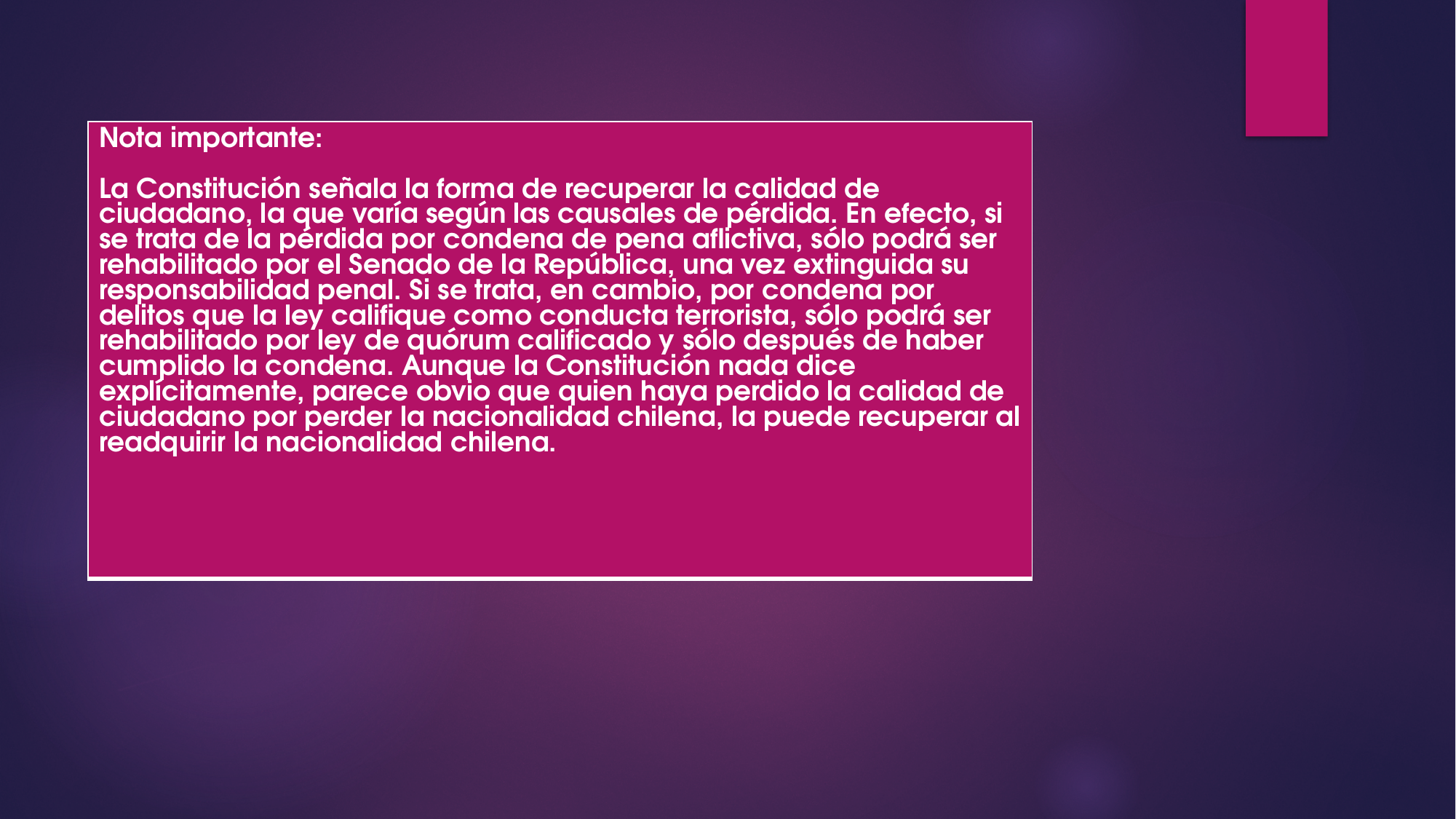

| Nota importante: La Constitución señala la forma de recuperar la calidad de ciudadano, la que varía según las causales de pérdida. En efecto, si se trata de la pérdida por condena de pena aflictiva, sólo podrá ser rehabilitado por el Senado de la República, una vez extinguida su responsabilidad penal. Si se trata, en cambio, por condena por delitos que la ley califique como conducta terrorista, sólo podrá ser rehabilitado por ley de quórum calificado y sólo después de haber cumplido la condena. Aunque la Constitución nada dice explícitamente, parece obvio que quien haya perdido la calidad de ciudadano por perder la nacionalidad chilena, la puede recuperar al readquirir la nacionalidad chilena. |
| --- |